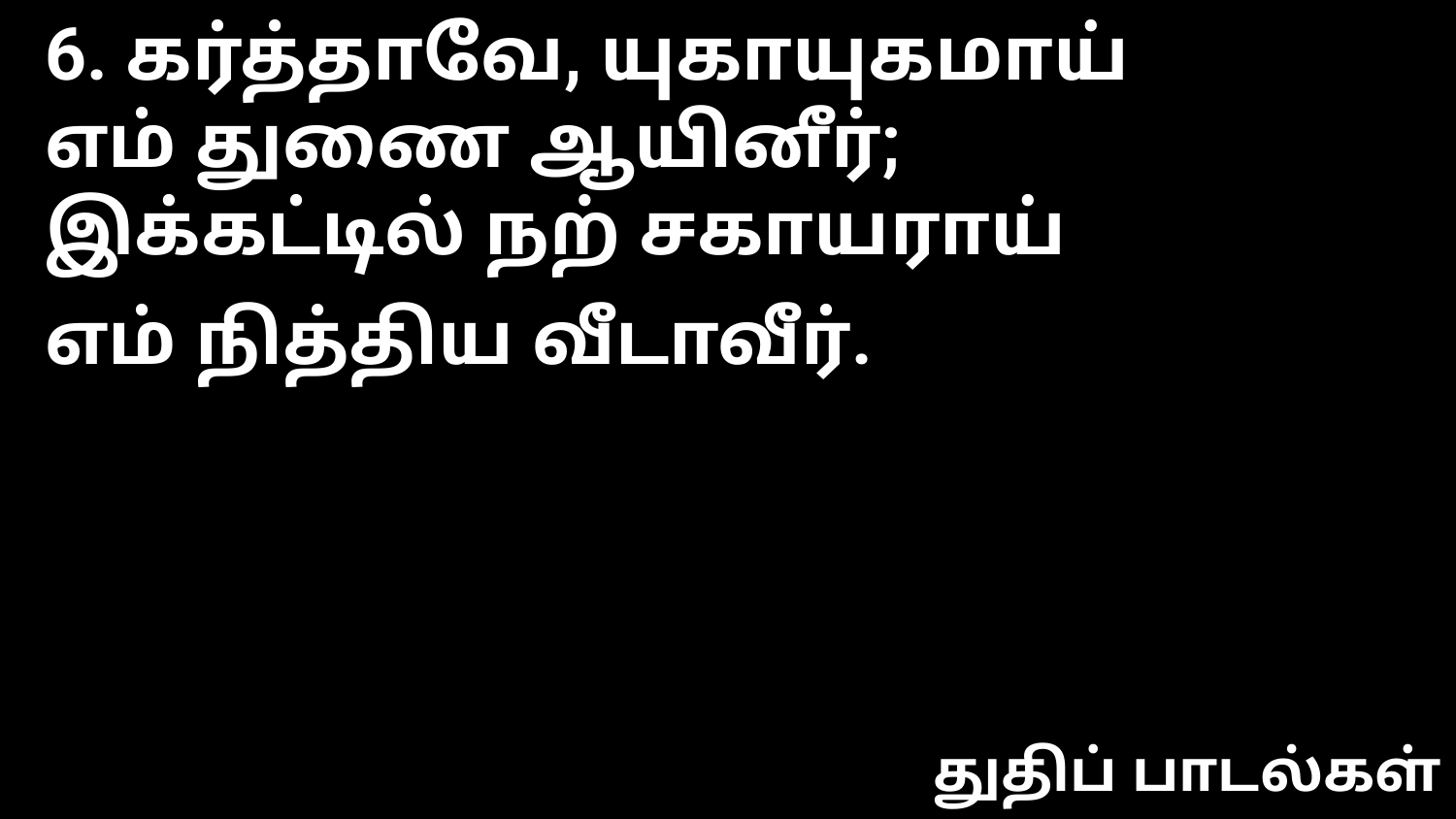

6. கர்த்தாவே, யுகாயுகமாய்
எம் துணை ஆயினீர்;
இக்கட்டில் நற் சகாயராய்
எம் நித்திய வீடாவீர்.
துதிப் பாடல்கள்